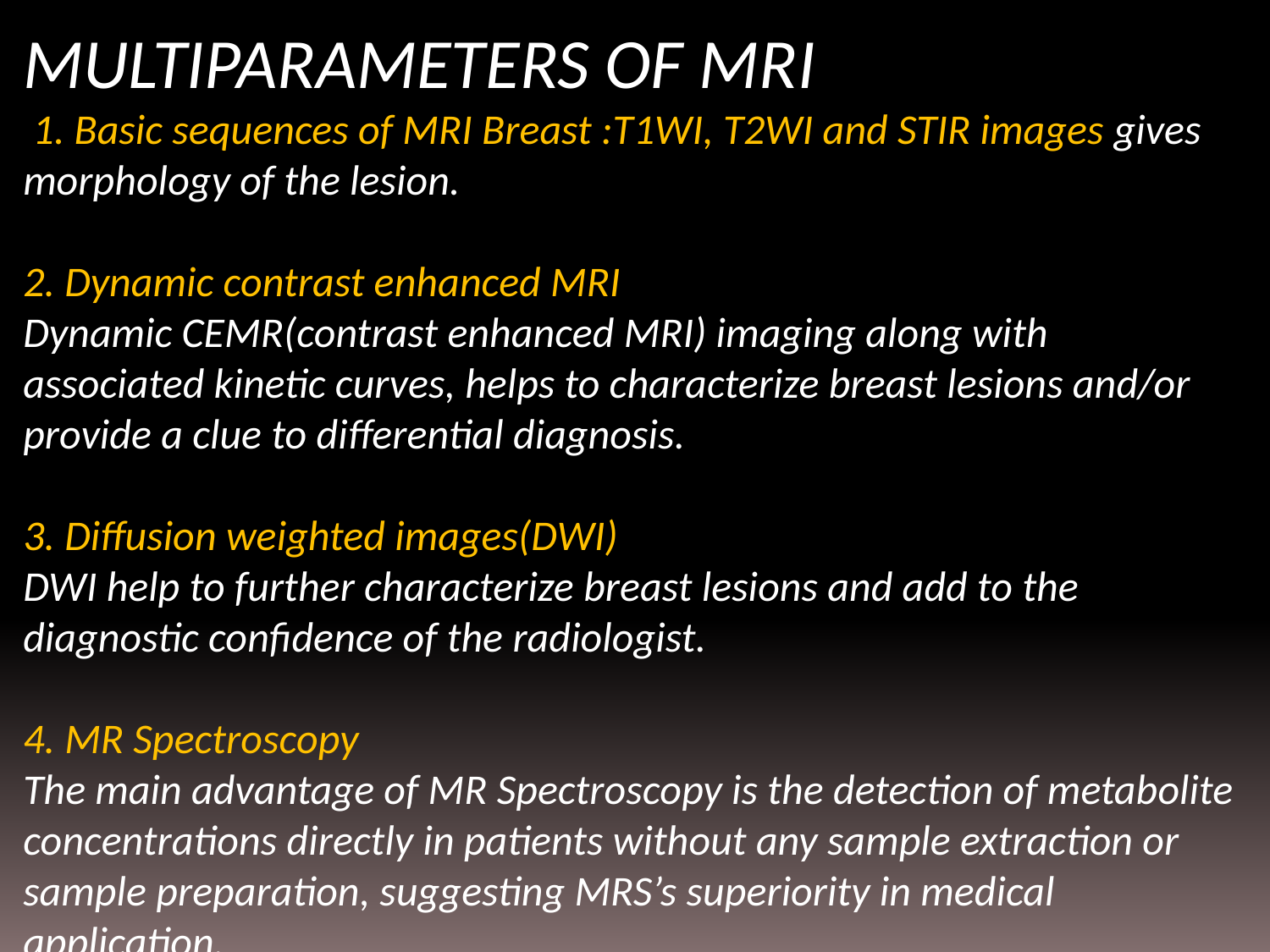

MULTIPARAMETERS OF MRI
 1. Basic sequences of MRI Breast :T1WI, T2WI and STIR images gives morphology of the lesion.

2. Dynamic contrast enhanced MRI
Dynamic CEMR(contrast enhanced MRI) imaging along with associated kinetic curves, helps to characterize breast lesions and/or provide a clue to differential diagnosis.

3. Diffusion weighted images(DWI)
DWI help to further characterize breast lesions and add to the diagnostic confidence of the radiologist.

4. MR Spectroscopy
The main advantage of MR Spectroscopy is the detection of metabolite concentrations directly in patients without any sample extraction or sample preparation, suggesting MRS’s superiority in medical application.